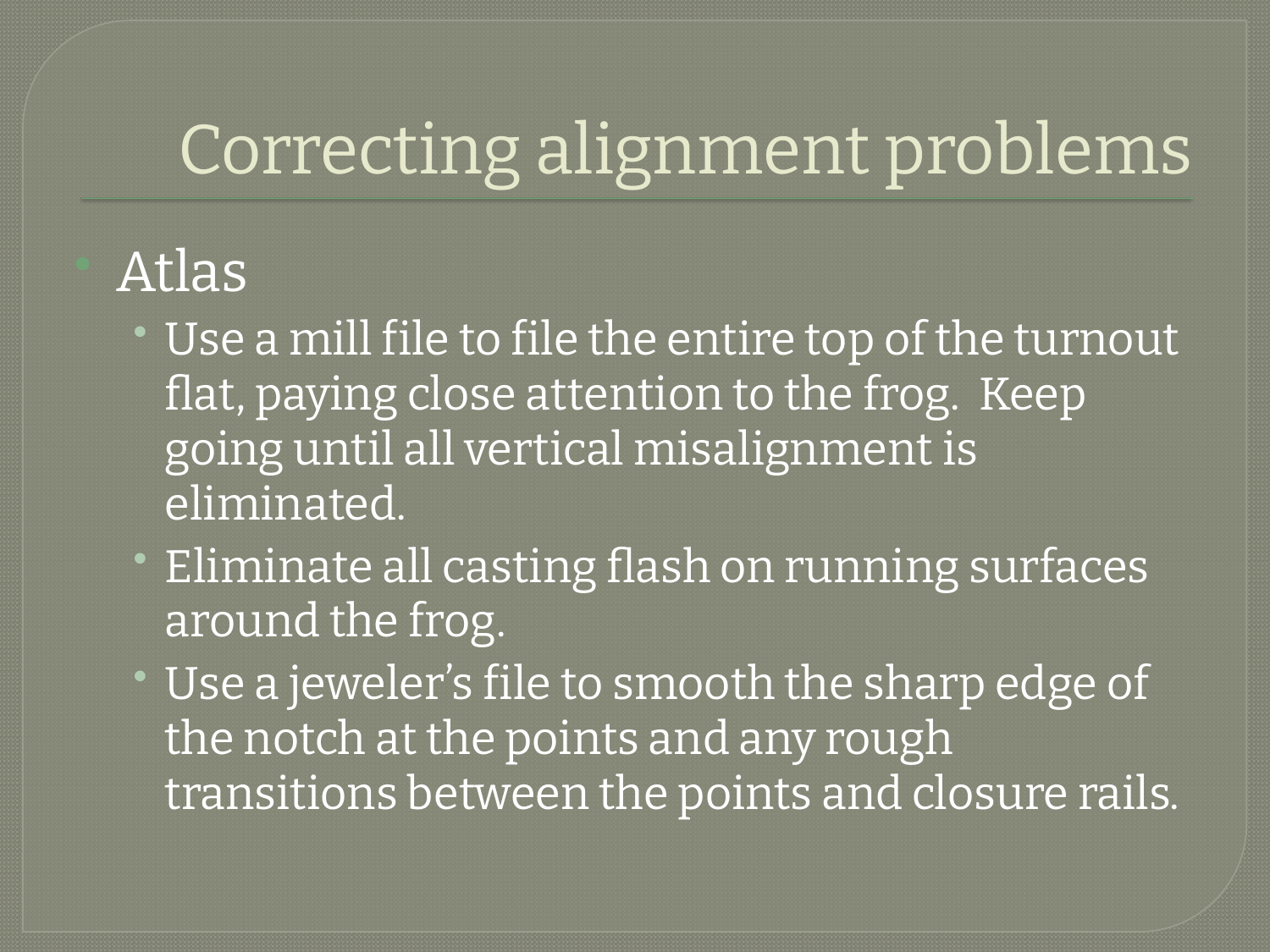

# Correcting alignment problems
Atlas
Use a mill file to file the entire top of the turnout flat, paying close attention to the frog.  Keep going until all vertical misalignment is eliminated.
Eliminate all casting flash on running surfaces around the frog.
Use a jeweler’s file to smooth the sharp edge of the notch at the points and any rough transitions between the points and closure rails.